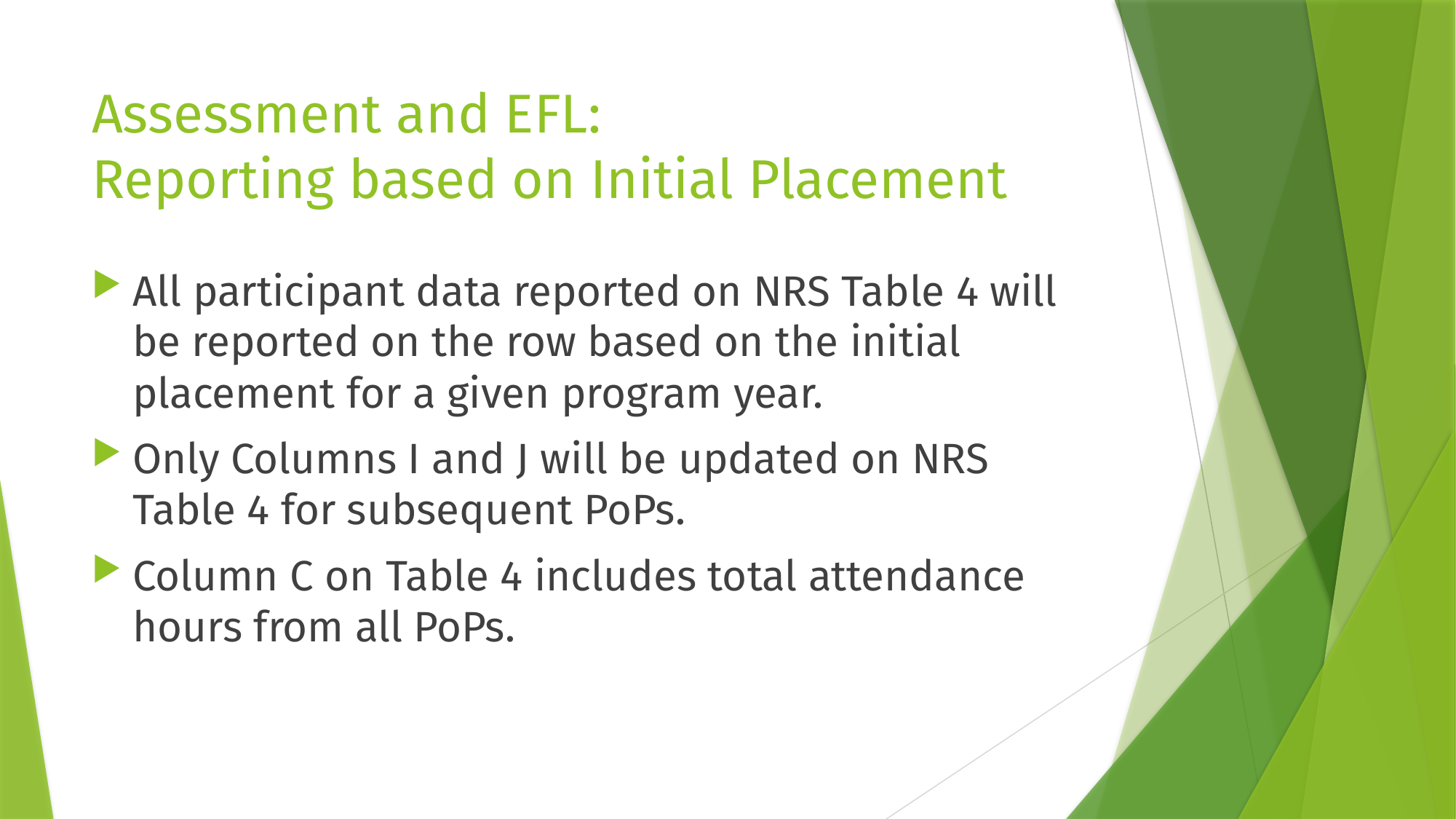

# Assessment and EFL: Reporting based on Initial Placement
All participant data reported on NRS Table 4 will be reported on the row based on the initial placement for a given program year.
Only Columns I and J will be updated on NRS Table 4 for subsequent PoPs.
Column C on Table 4 includes total attendance hours from all PoPs.